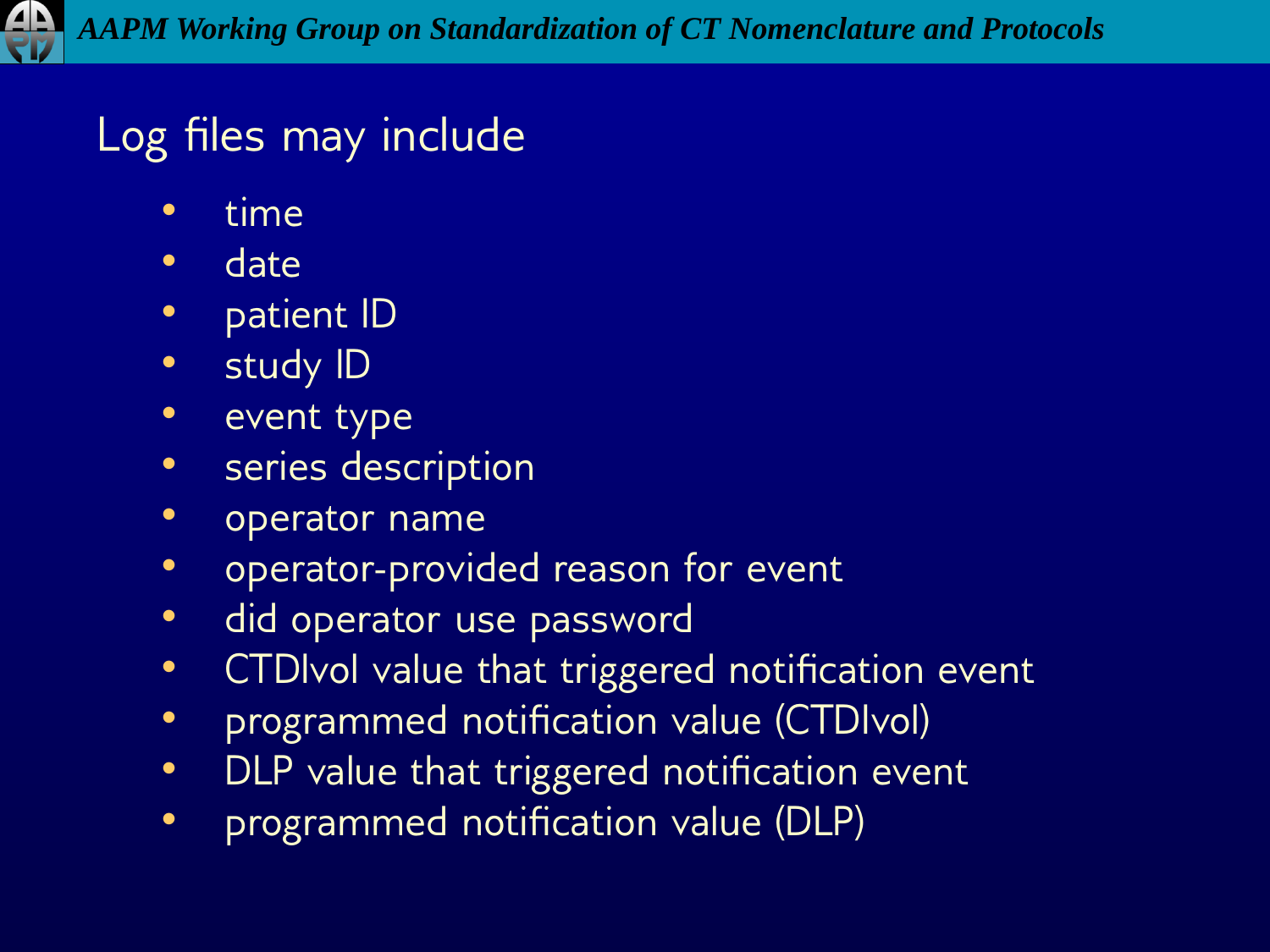

Log files may include
time
date
patient ID
study ID
event type
series description
operator name
operator-provided reason for event
did operator use password
CTDIvol value that triggered notification event
programmed notification value (CTDIvol)
DLP value that triggered notification event
programmed notification value (DLP)